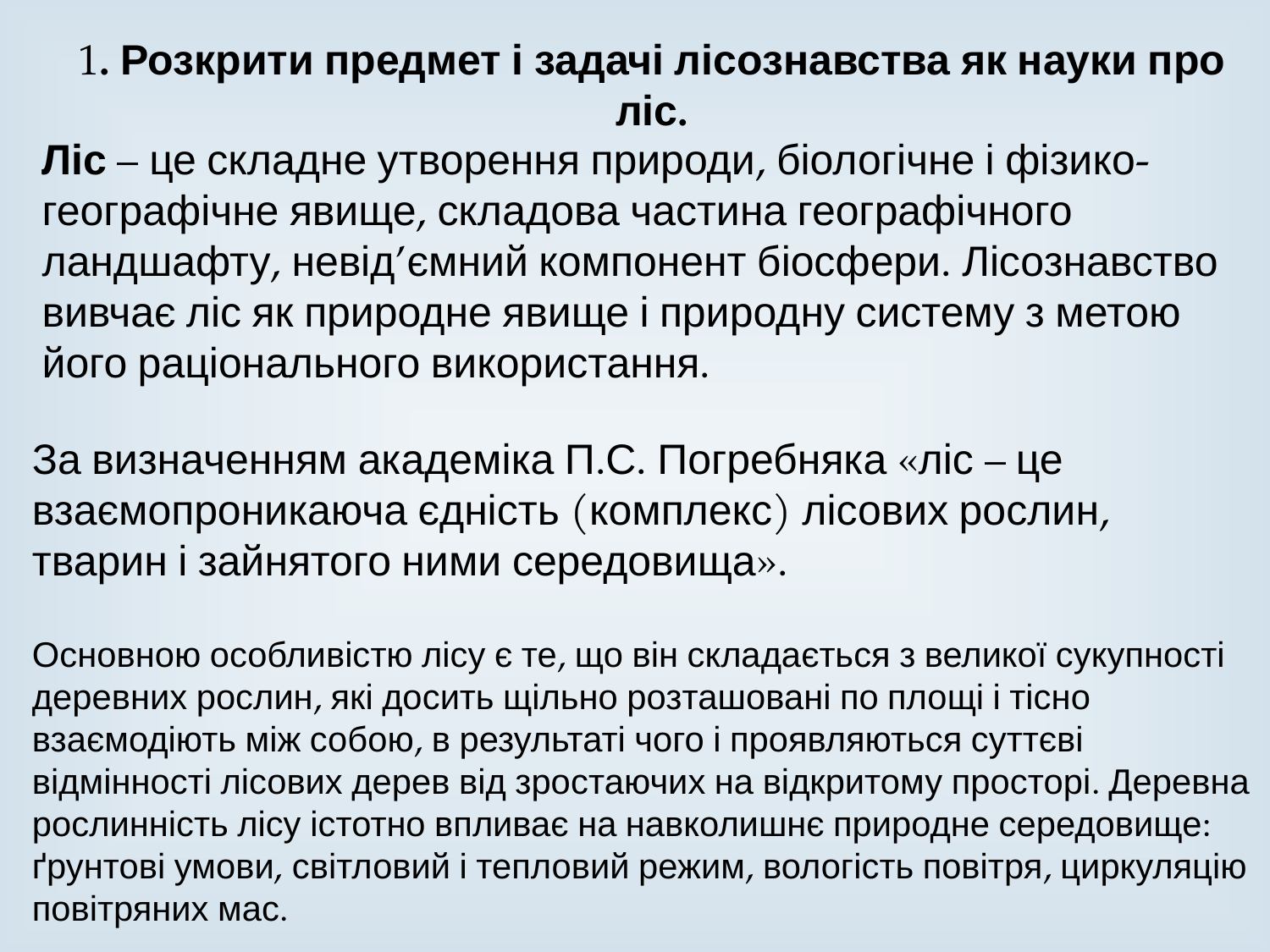

1. Розкрити предмет і задачі лісознавства як науки про ліс.
Ліс – це складне утворення природи, біологічне і фізико-географічне явище, складова частина географічного ландшафту, невід’ємний компонент біосфери. Лісознавство вивчає ліс як природне явище і природну систему з метою його раціонального використання.
За визначенням академіка П.С. Погребняка «ліс – це взаємопроникаюча єдність (комплекс) лісових рослин, тварин і зайнятого ними середовища».
Основною особливістю лісу є те, що він складається з великої сукупності деревних рослин, які досить щільно розташовані по площі і тісно взаємодіють між собою, в результаті чого і проявляються суттєві відмінності лісових дерев від зростаючих на відкритому просторі. Деревна рослинність лісу істотно впливає на навколишнє природне середовище: ґрунтові умови, світловий і тепловий режим, вологість повітря, циркуляцію повітряних мас.